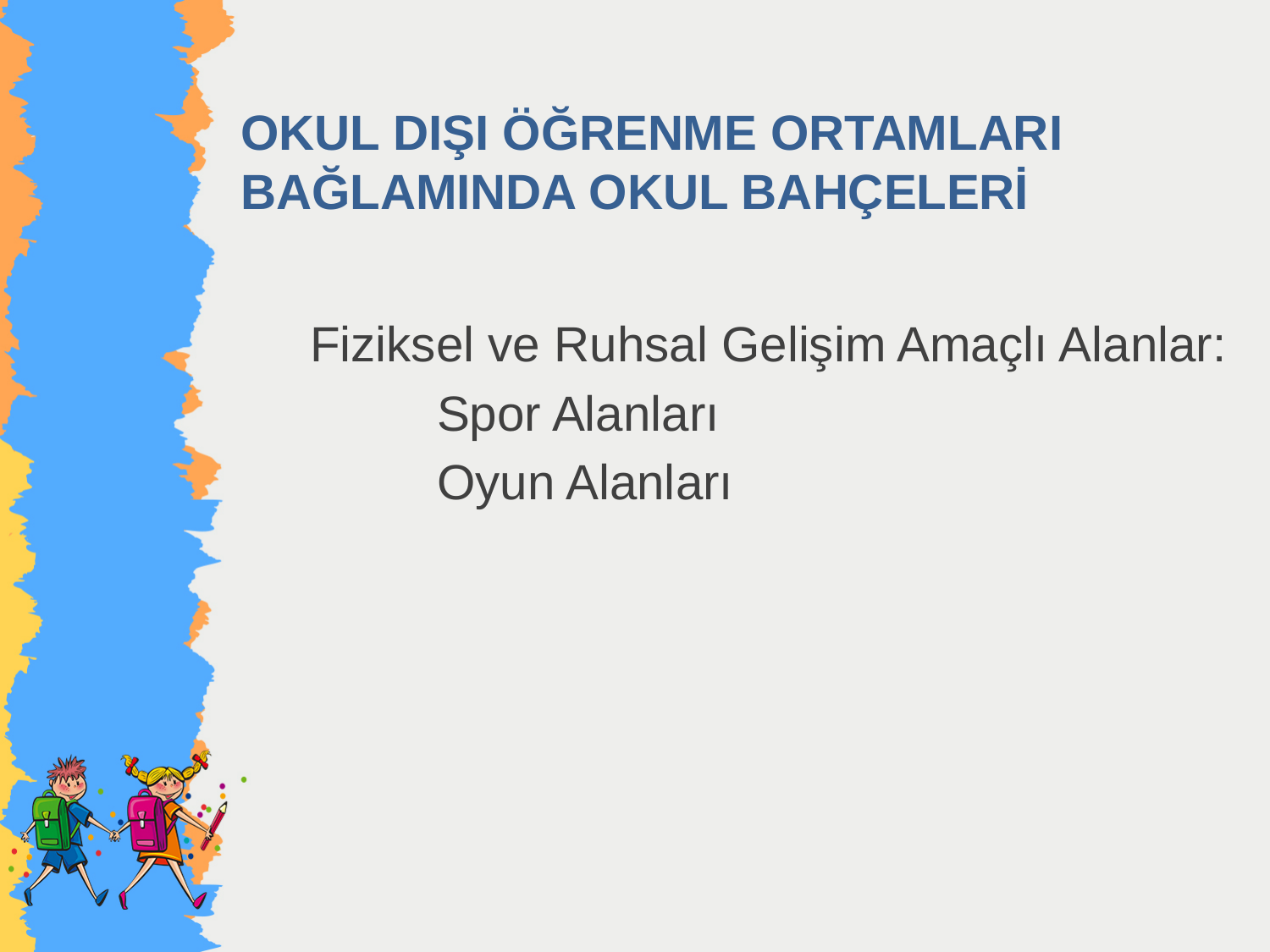

# OKUL DIŞI ÖĞRENME ORTAMLARI BAĞLAMINDA OKUL BAHÇELERİ
Fiziksel ve Ruhsal Gelişim Amaçlı Alanlar:
	Spor Alanları
	Oyun Alanları